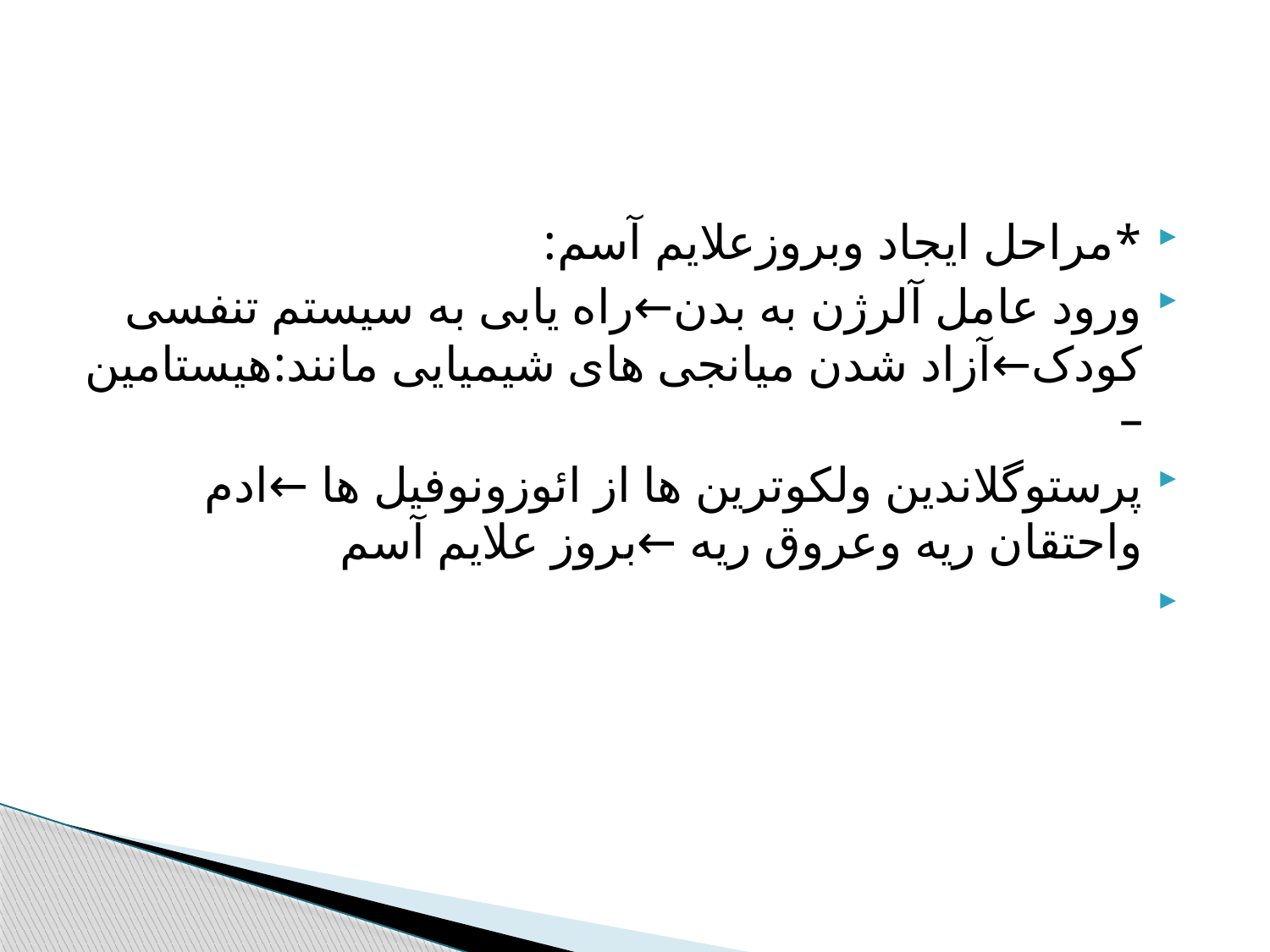

#
*مراحل ایجاد وبروزعلایم آسم:
ورود عامل آلرژن به بدن←راه یابی به سیستم تنفسی کودک←آزاد شدن میانجی های شیمیایی مانند:هیستامین –
پرستوگلاندین ولکوترین ها از ائوزونوفیل ها ←ادم واحتقان ریه وعروق ریه ←بروز علایم آسم